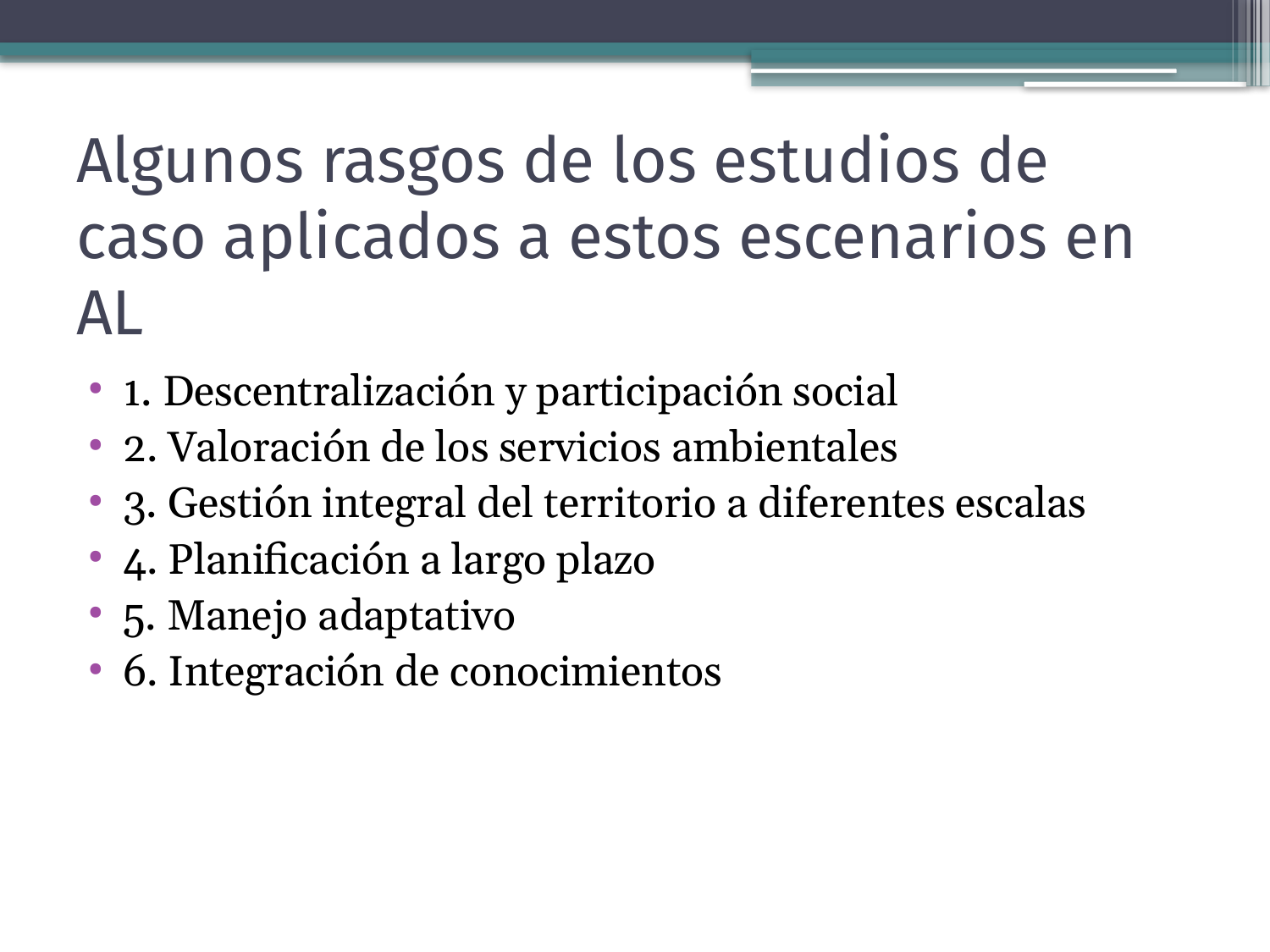

# Algunos rasgos de los estudios de caso aplicados a estos escenarios en AL
1. Descentralización y participación social
2. Valoración de los servicios ambientales
3. Gestión integral del territorio a diferentes escalas
4. Planificación a largo plazo
5. Manejo adaptativo
6. Integración de conocimientos